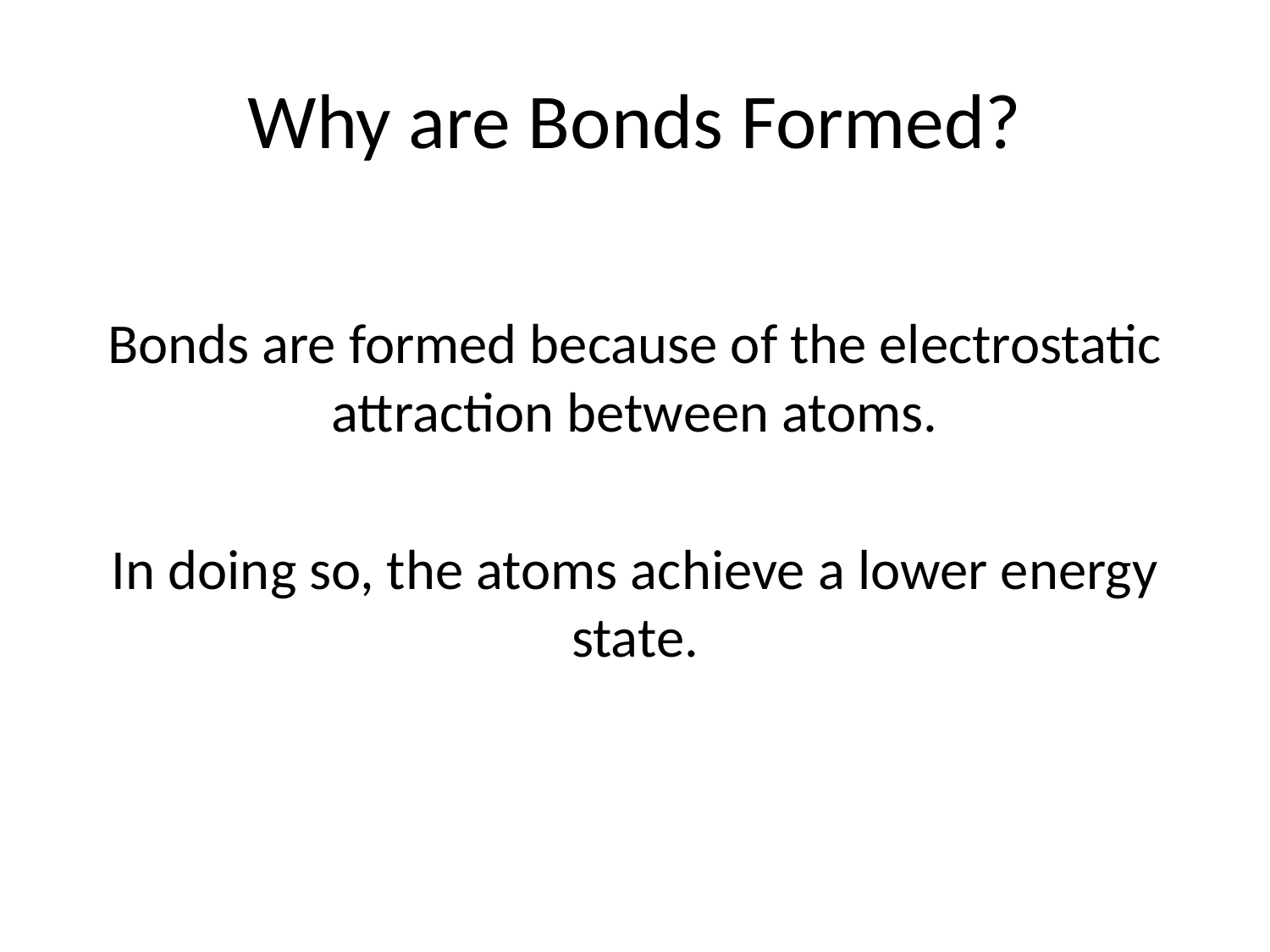

# Why are Bonds Formed?

Bonds are formed because of the electrostatic attraction between atoms.

In doing so, the atoms achieve a lower energy state.